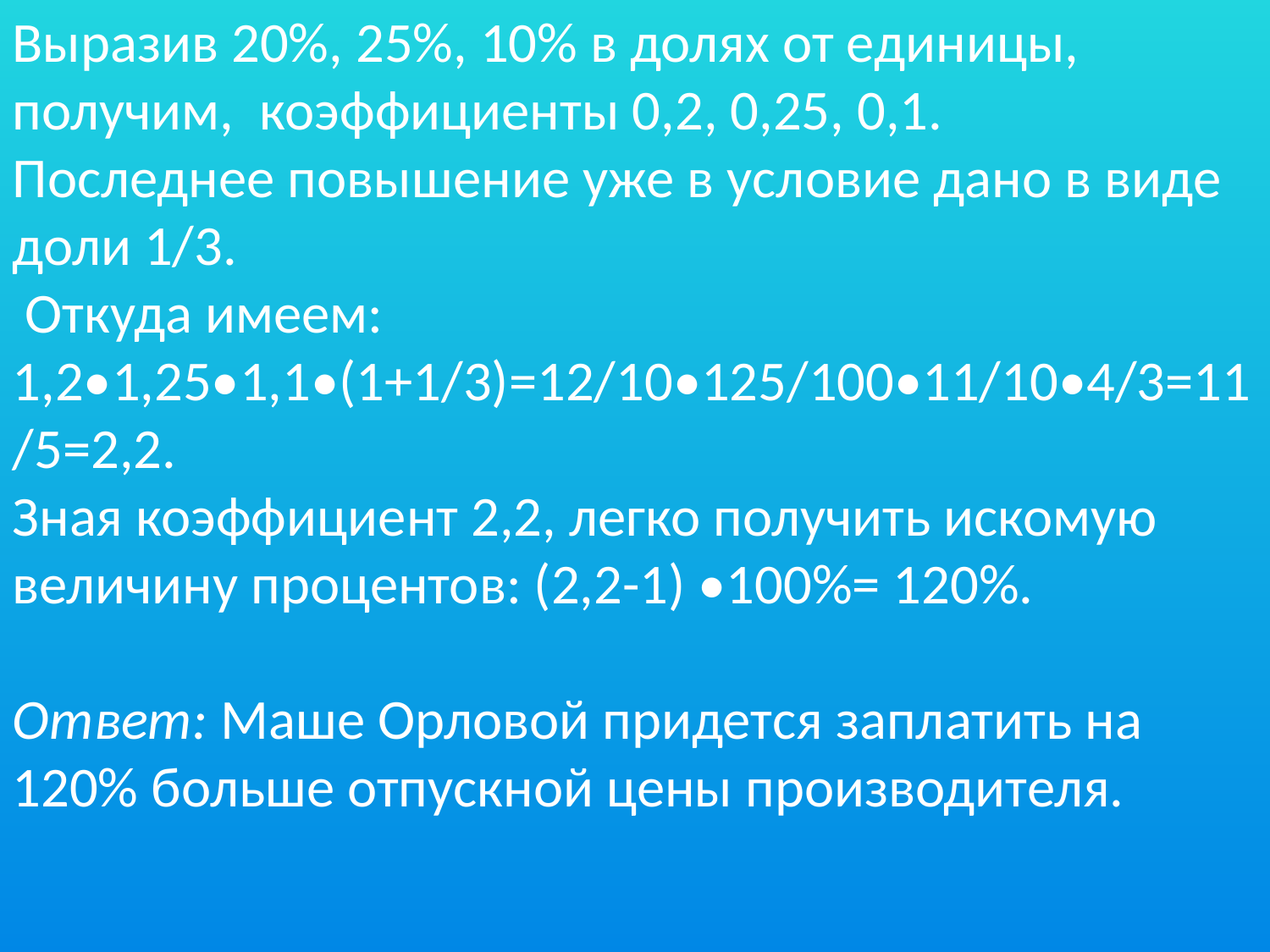

Выразив 20%, 25%, 10% в долях от единицы, получим,  коэффициенты 0,2, 0,25, 0,1.
Последнее повышение уже в условие дано в виде доли 1/3.
 Откуда имеем:
1,2•1,25•1,1•(1+1/3)=12/10•125/100•11/10•4/3=11/5=2,2.
Зная коэффициент 2,2, легко получить искомую величину процентов: (2,2-1) •100%= 120%.
Ответ: Маше Орловой придется заплатить на 120% больше отпускной цены производителя.